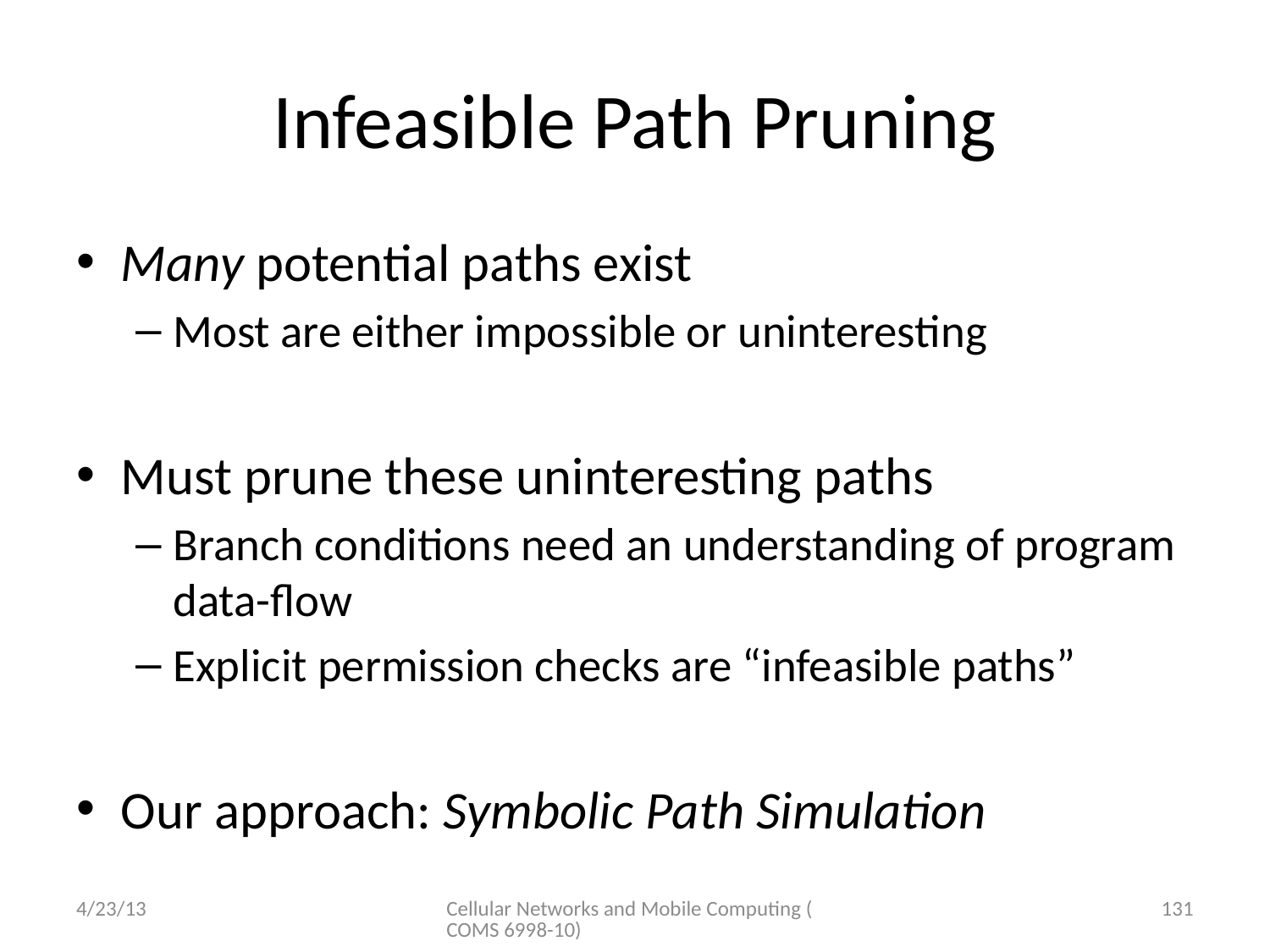

# Infeasible Path Pruning
Many potential paths exist
Most are either impossible or uninteresting

Must prune these uninteresting paths
Branch conditions need an understanding of program data-flow
Explicit permission checks are “infeasible paths”

Our approach: Symbolic Path Simulation
4/23/13
Cellular Networks and Mobile Computing (COMS 6998-10)
131